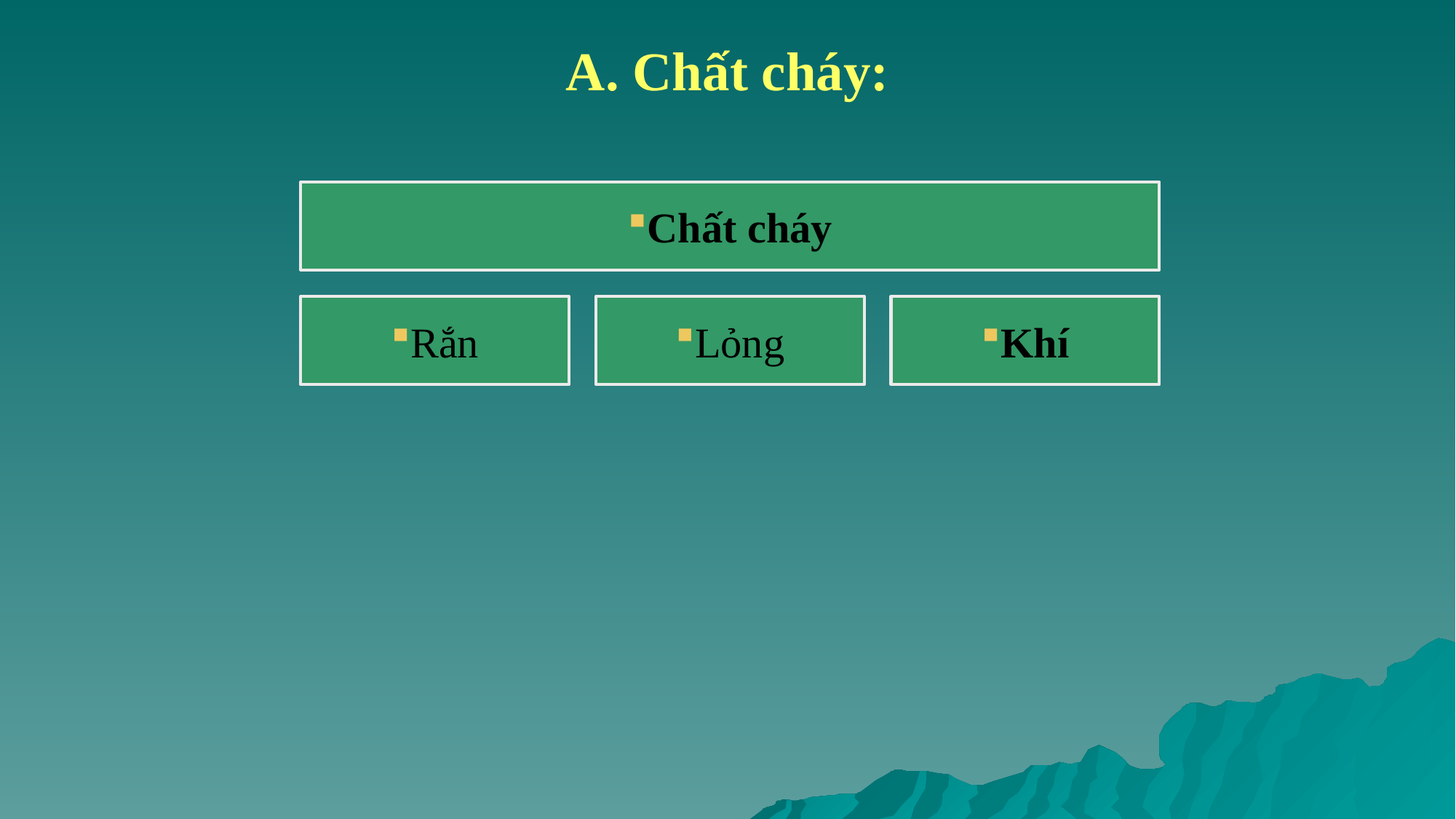

# A. Chất cháy:
Chất cháy
Rắn
Lỏng
Khí